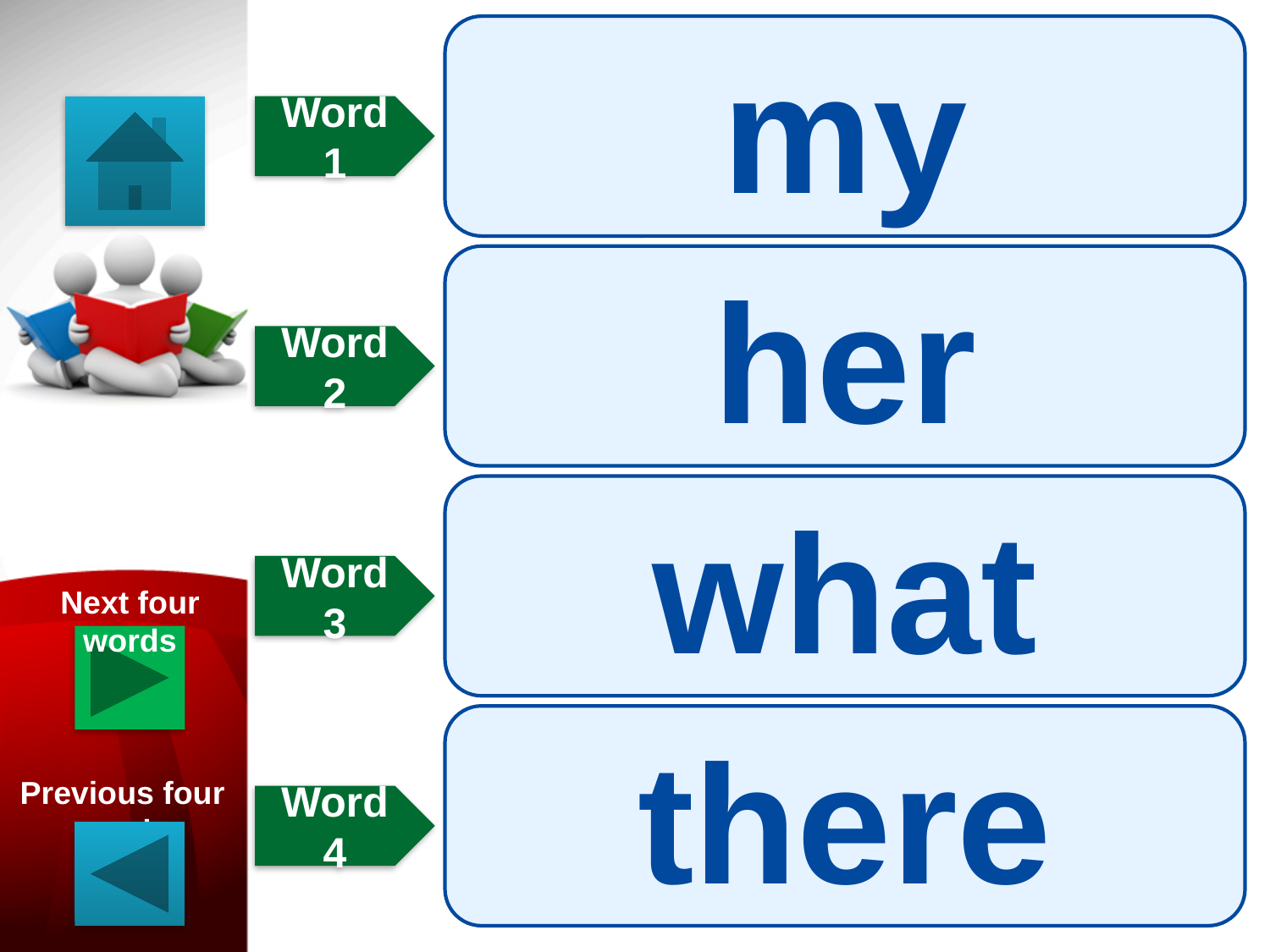

my

Word 1
her
Word 2
what
Word 3
Next four words

there
Previous four words
Word 4